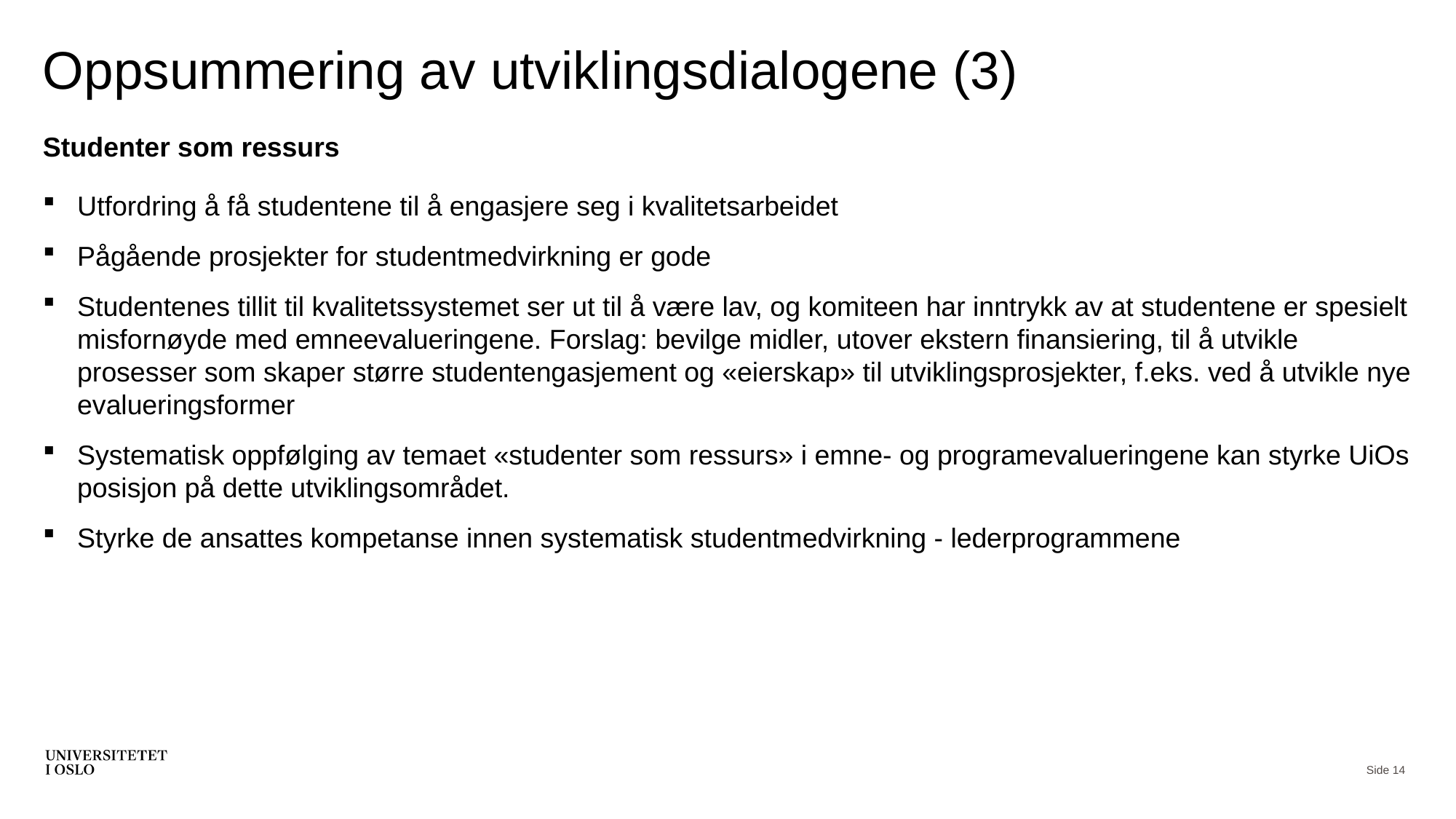

# Oppsummering av utviklingsdialogene (3)
Studenter som ressurs

Utfordring å få studentene til å engasjere seg i kvalitetsarbeidet
Pågående prosjekter for studentmedvirkning er gode
Studentenes tillit til kvalitetssystemet ser ut til å være lav, og komiteen har inntrykk av at studentene er spesielt misfornøyde med emneevalueringene. Forslag: bevilge midler, utover ekstern finansiering, til å utvikle prosesser som skaper større studentengasjement og «eierskap» til utviklingsprosjekter, f.eks. ved å utvikle nye evalueringsformer
Systematisk oppfølging av temaet «studenter som ressurs» i emne- og programevalueringene kan styrke UiOs posisjon på dette utviklingsområdet.
Styrke de ansattes kompetanse innen systematisk studentmedvirkning - lederprogrammene

Side 14